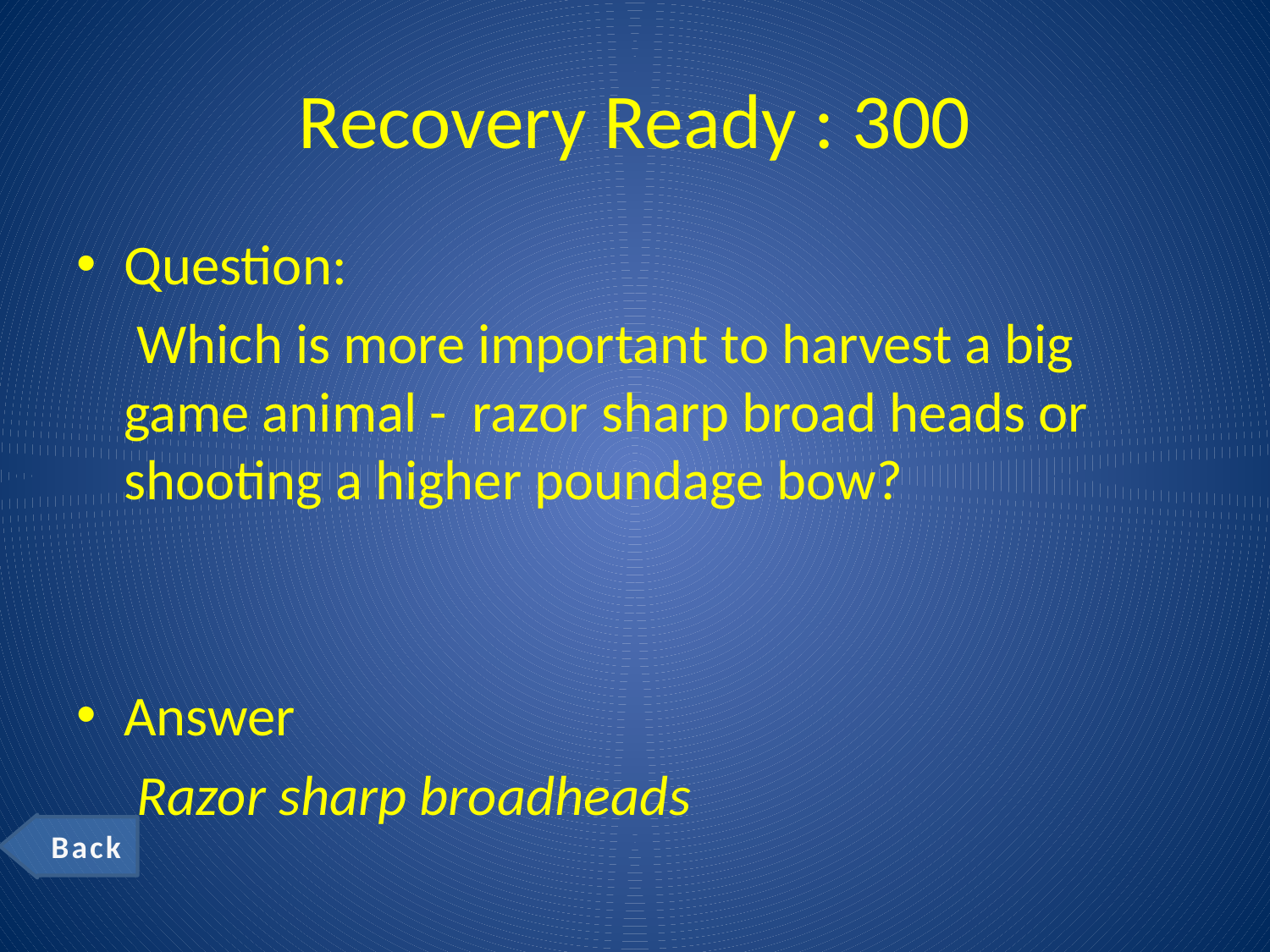

# Recovery Ready : 300
Question:
	 Which is more important to harvest a big game animal -  razor sharp broad heads or shooting a higher poundage bow?

Answer
	 Razor sharp broadheads

Back